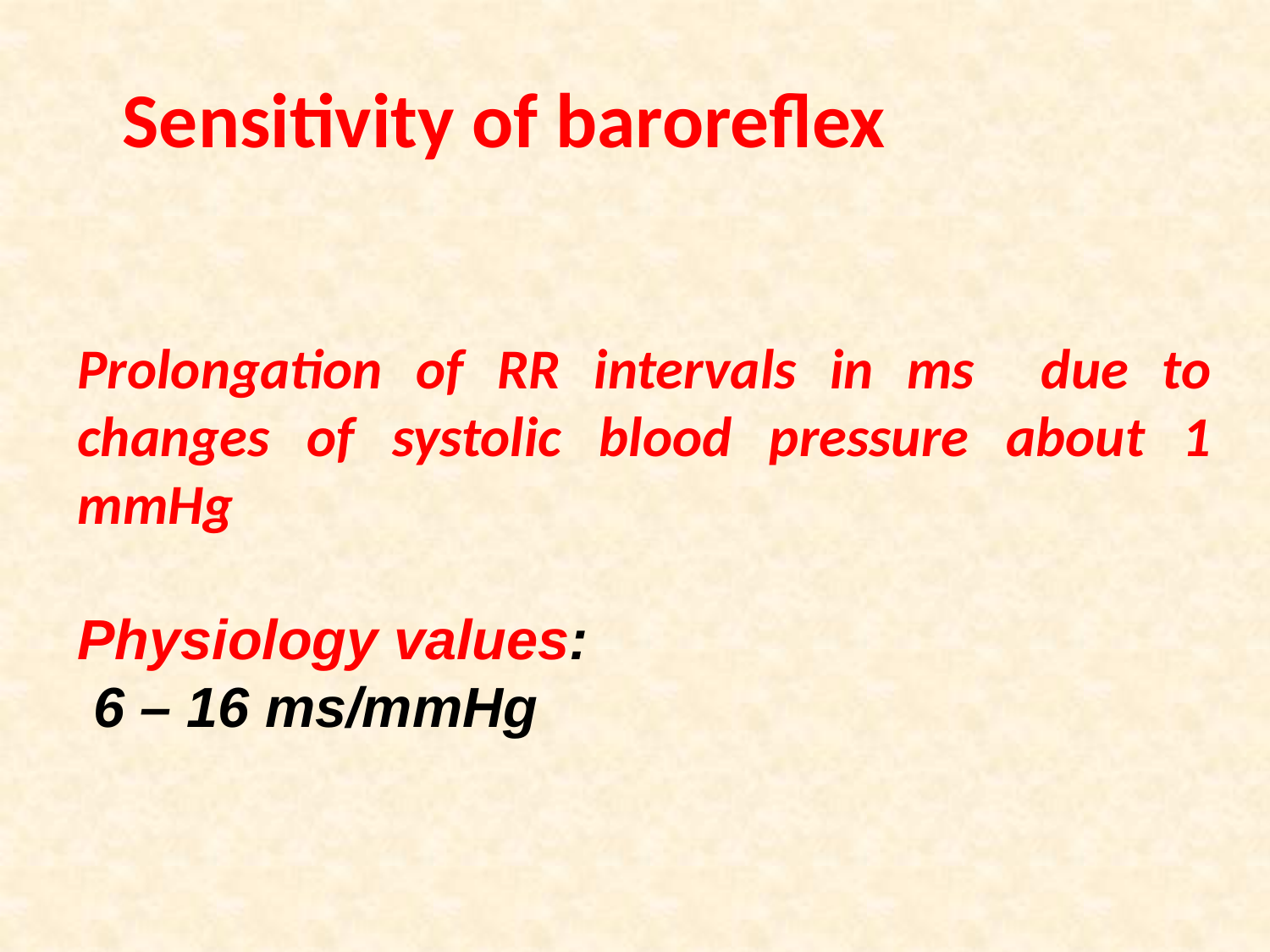

Sensitivity of baroreflex
Prolongation of RR intervals in ms  due to changes of systolic blood pressure about 1 mmHg

Physiology values:
 6 – 16 ms/mmHg